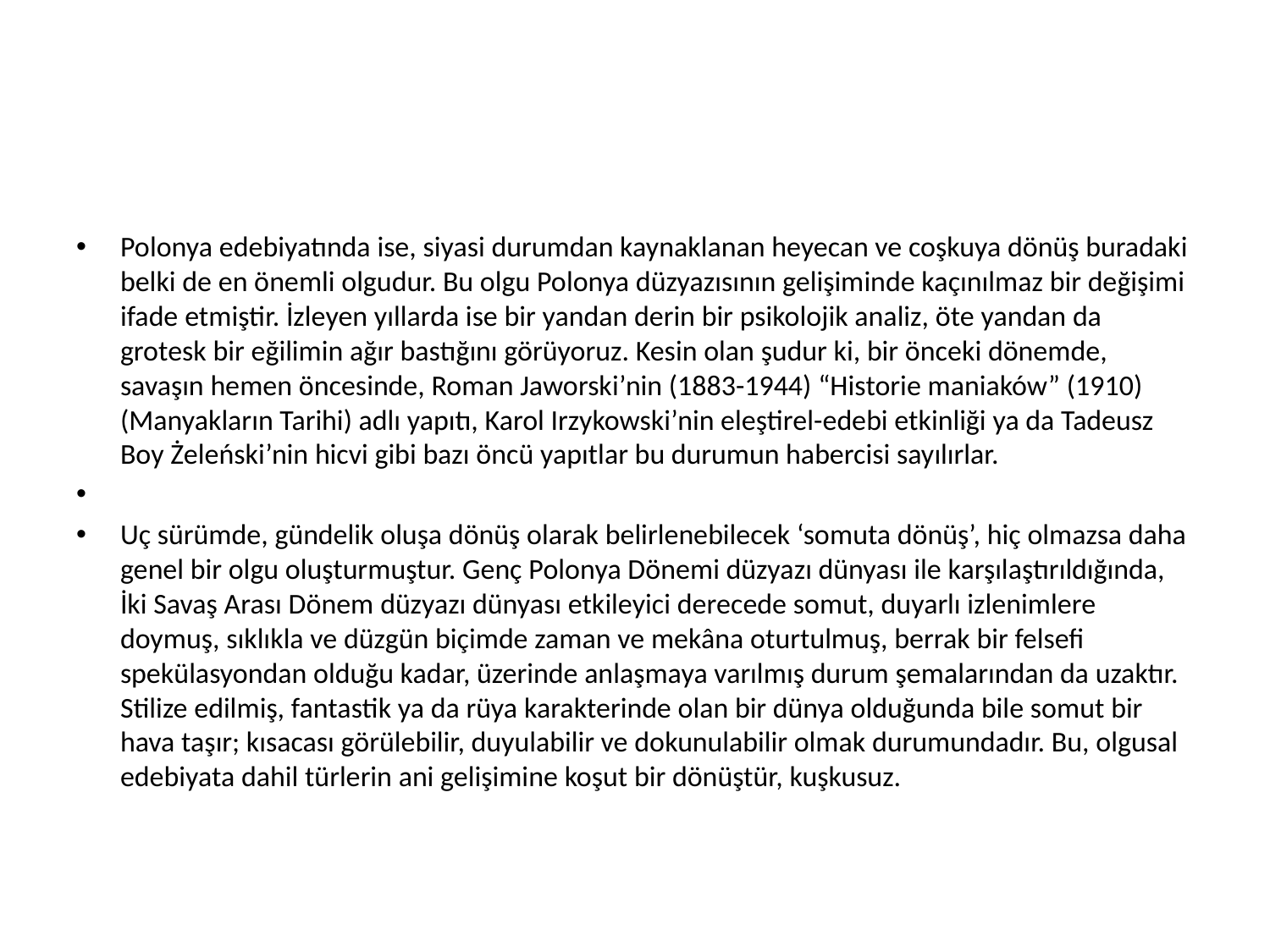

#
Polonya edebiyatında ise, siyasi durumdan kaynaklanan heyecan ve coşkuya dönüş buradaki belki de en önemli olgudur. Bu olgu Polonya düzyazısının gelişiminde kaçınılmaz bir değişimi ifade etmiştir. İzleyen yıllarda ise bir yandan derin bir psikolojik analiz, öte yandan da grotesk bir eğilimin ağır bastığını görüyoruz. Kesin olan şudur ki, bir önceki dönemde, savaşın hemen öncesinde, Roman Jaworski’nin (1883-1944) “Historie maniaków” (1910) (Manyakların Tarihi) adlı yapıtı, Karol Irzykowski’nin eleştirel-edebi etkinliği ya da Tadeusz Boy Żeleński’nin hicvi gibi bazı öncü yapıtlar bu durumun habercisi sayılırlar.

Uç sürümde, gündelik oluşa dönüş olarak belirlenebilecek ‘somuta dönüş’, hiç olmazsa daha genel bir olgu oluşturmuştur. Genç Polonya Dönemi düzyazı dünyası ile karşılaştırıldığında, İki Savaş Arası Dönem düzyazı dünyası etkileyici derecede somut, duyarlı izlenimlere doymuş, sıklıkla ve düzgün biçimde zaman ve mekâna oturtulmuş, berrak bir felsefi spekülasyondan olduğu kadar, üzerinde anlaşmaya varılmış durum şemalarından da uzaktır. Stilize edilmiş, fantastik ya da rüya karakterinde olan bir dünya olduğunda bile somut bir hava taşır; kısacası görülebilir, duyulabilir ve dokunulabilir olmak durumundadır. Bu, olgusal edebiyata dahil türlerin ani gelişimine koşut bir dönüştür, kuşkusuz.